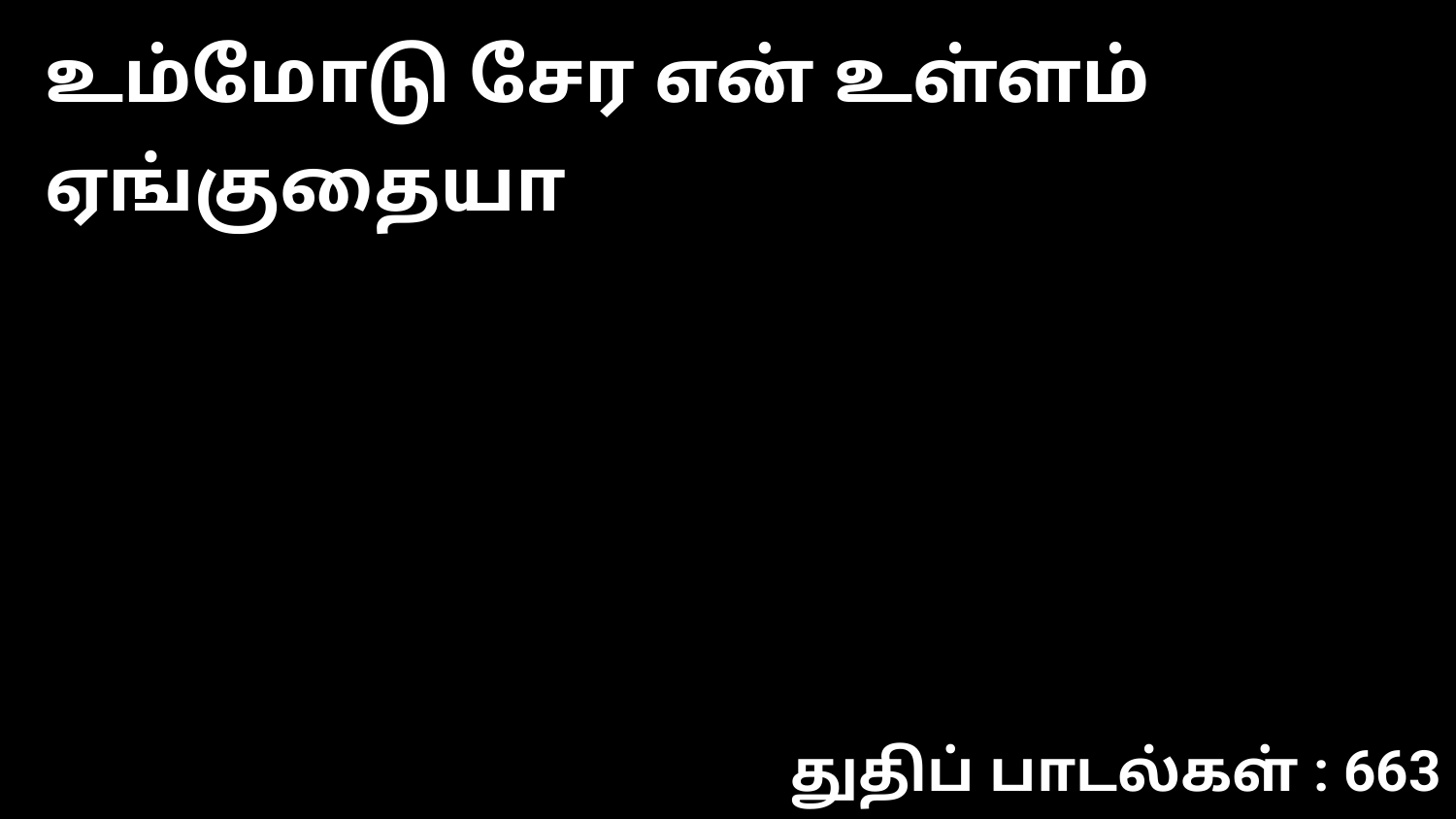

உம்மோடு சேர என் உள்ளம் ஏங்குதையா
துதிப் பாடல்கள் : 663